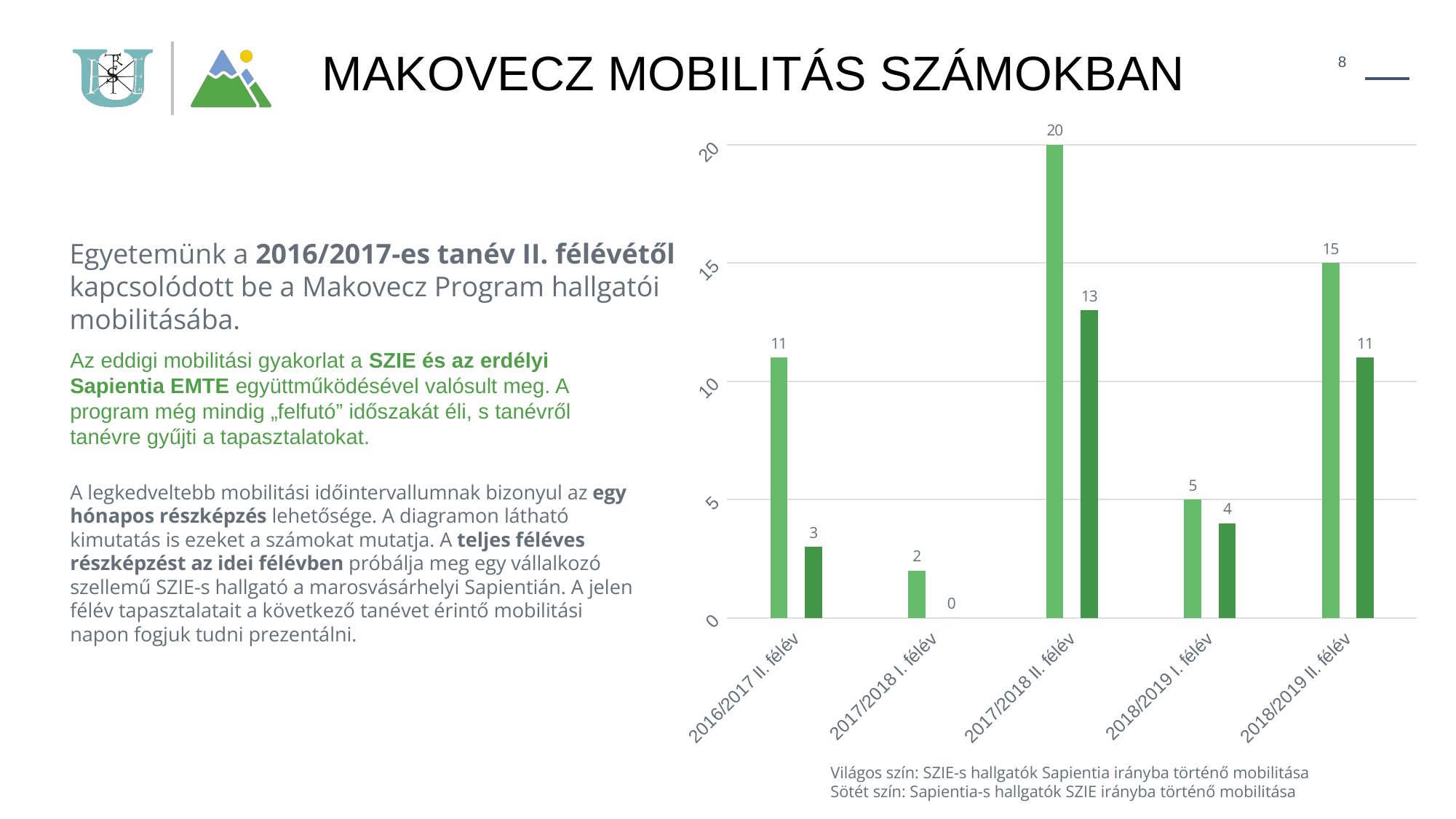

Makovecz mobilitás számokban
8

### Chart

| Category | Region 1 | Region 2 |
|---|---|---|
| 2016/2017 II. félév | 11.0 | 3.0 |
| 2017/2018 I. félév | 2.0 | 0.0 |
| 2017/2018 II. félév | 20.0 | 13.0 |
| 2018/2019 I. félév | 5.0 | 4.0 |
| 2018/2019 II. félév | 15.0 | 11.0 |
Egyetemünk a 2016/2017-es tanév II. félévétől kapcsolódott be a Makovecz Program hallgatói mobilitásába.
Az eddigi mobilitási gyakorlat a SZIE és az erdélyi Sapientia EMTE együttműködésével valósult meg. A program még mindig „felfutó” időszakát éli, s tanévről tanévre gyűjti a tapasztalatokat.
A legkedveltebb mobilitási időintervallumnak bizonyul az egy hónapos részképzés lehetősége. A diagramon látható kimutatás is ezeket a számokat mutatja. A teljes féléves részképzést az idei félévben próbálja meg egy vállalkozó szellemű SZIE-s hallgató a marosvásárhelyi Sapientián. A jelen félév tapasztalatait a következő tanévet érintő mobilitási napon fogjuk tudni prezentálni.

Világos szín: SZIE-s hallgatók Sapientia irányba történő mobilitása
Sötét szín: Sapientia-s hallgatók SZIE irányba történő mobilitása